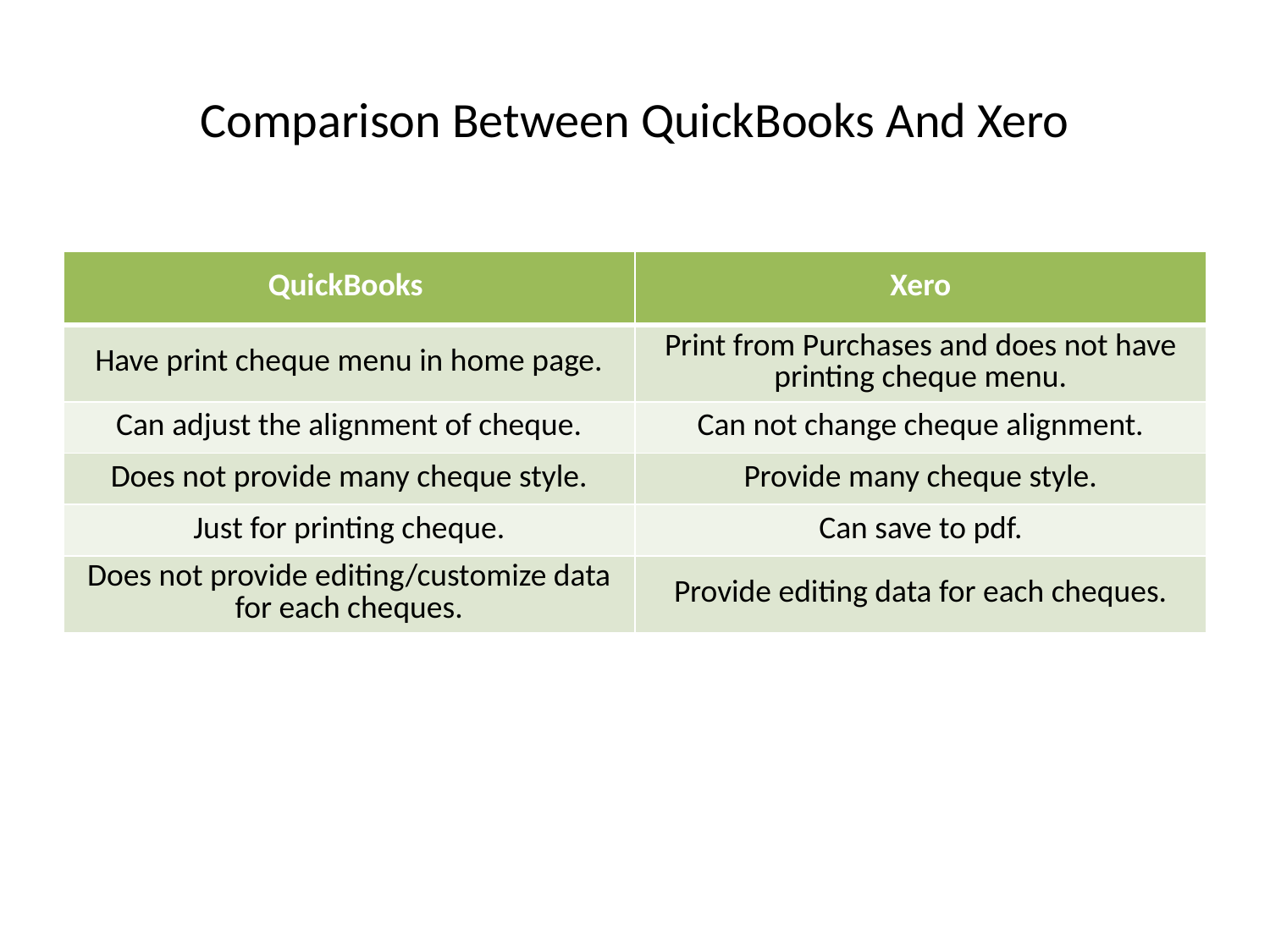

# Comparison Between QuickBooks And Xero
| QuickBooks | Xero |
| --- | --- |
| Have print cheque menu in home page. | Print from Purchases and does not have printing cheque menu. |
| Can adjust the alignment of cheque. | Can not change cheque alignment. |
| Does not provide many cheque style. | Provide many cheque style. |
| Just for printing cheque. | Can save to pdf. |
| Does not provide editing/customize data for each cheques. | Provide editing data for each cheques. |